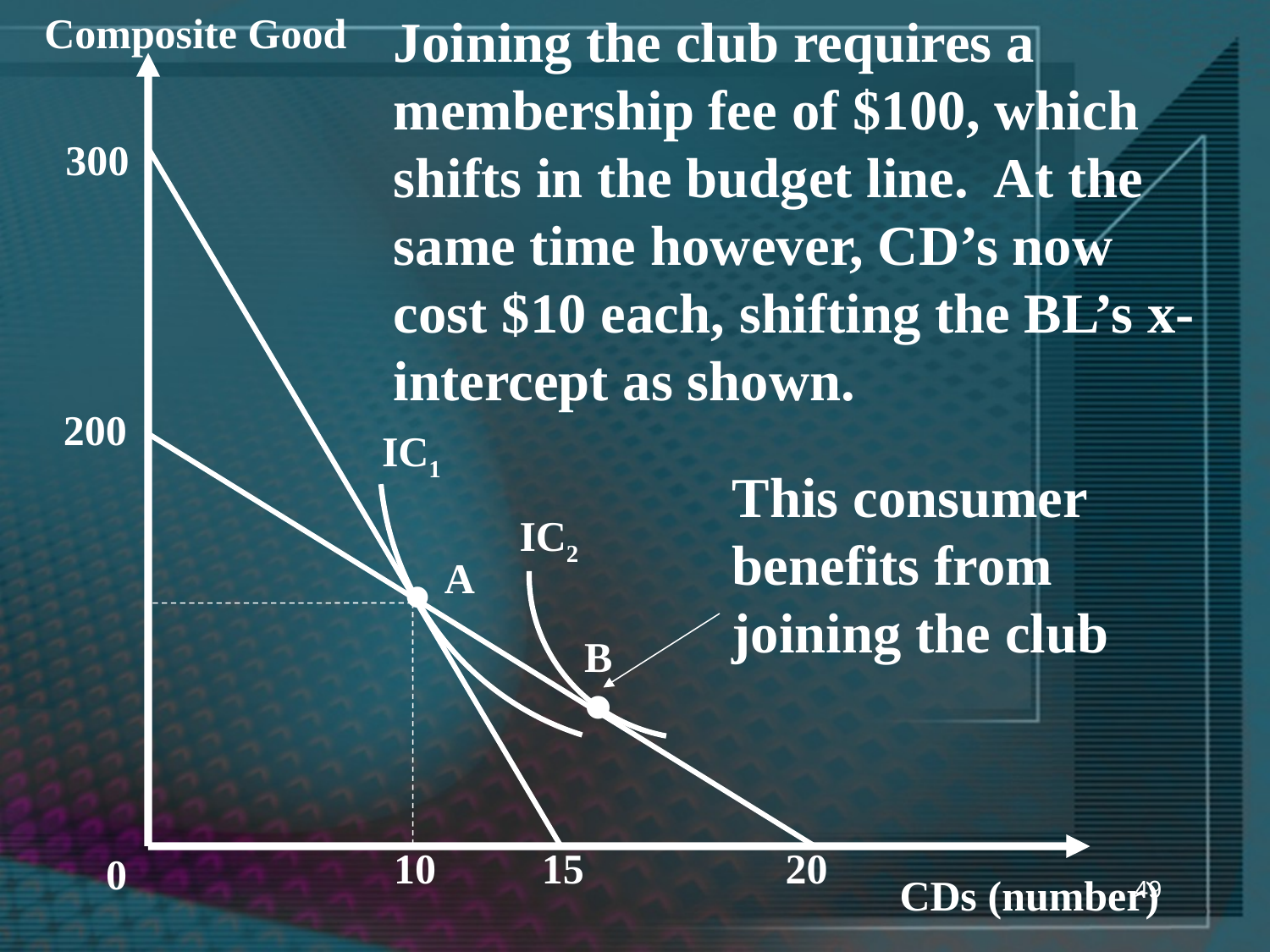

Composite Good
Joining the club requires a membership fee of $100, which shifts in the budget line.  At the same time however, CD’s now cost $10 each, shifting the BL’s x-intercept as shown.

300

200
IC1

This consumer benefits from joining the club
IC2
•
A

B
•
10
15                   20
0

CDs (number)
49